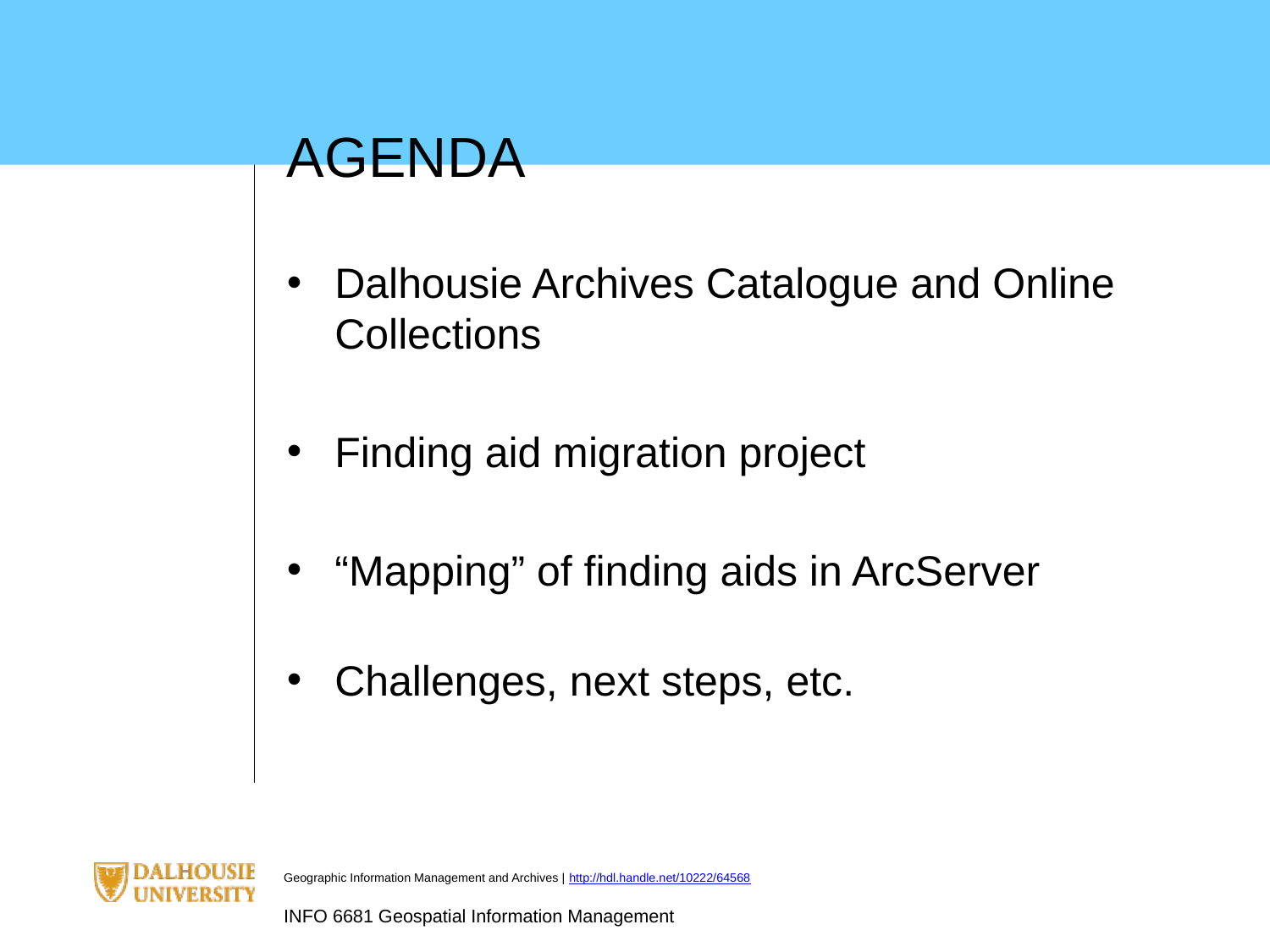

AGENDA

Dalhousie Archives Catalogue and Online Collections

Finding aid migration project

“Mapping” of finding aids in ArcServer
Challenges, next steps, etc.